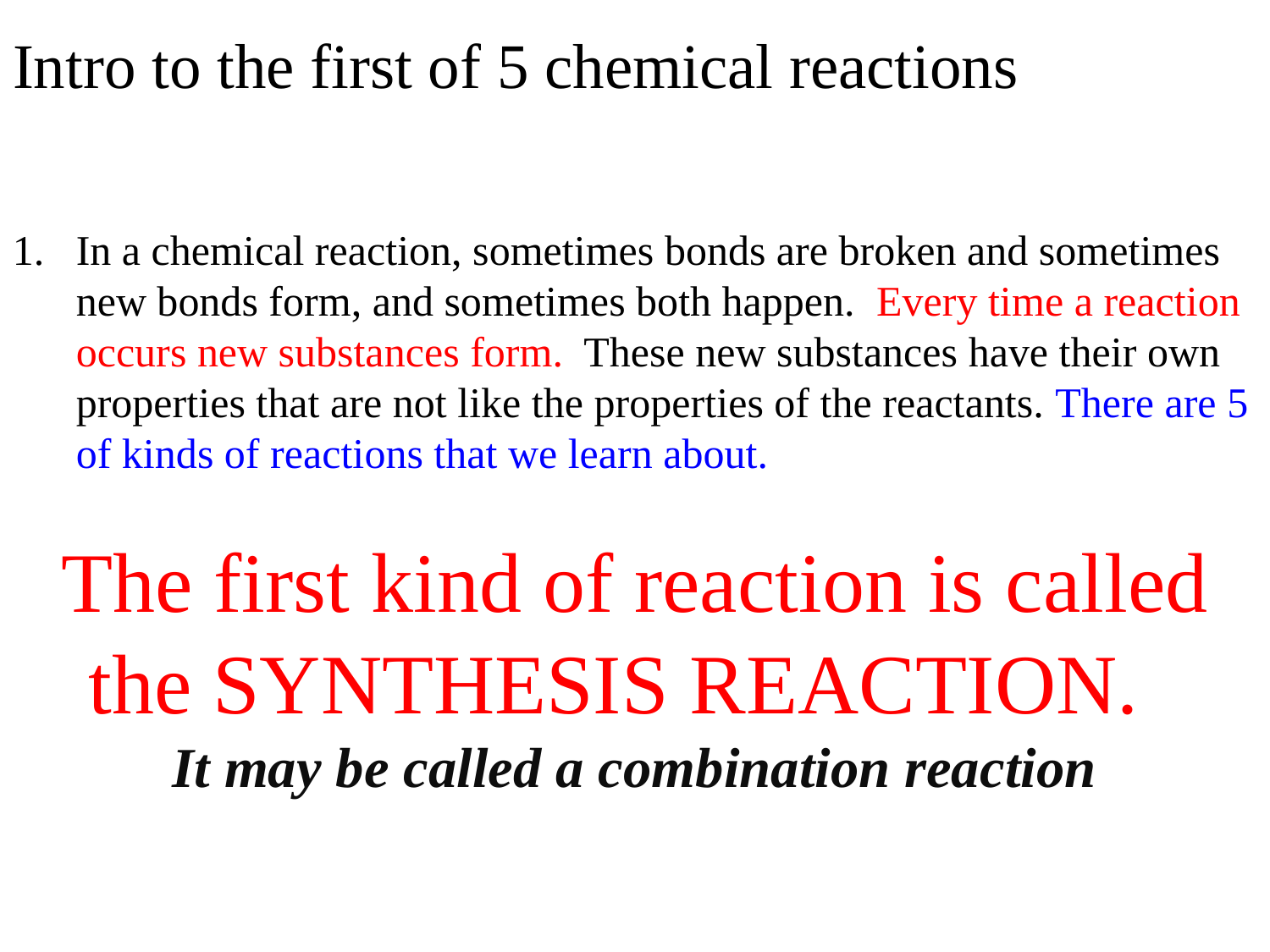

# Intro to the first of 5 chemical reactions
In a chemical reaction, sometimes bonds are broken and sometimes new bonds form, and sometimes both happen.  Every time a reaction occurs new substances form.  These new substances have their own properties that are not like the properties of the reactants. There are 5 of kinds of reactions that we learn about.

The first kind of reaction is called the SYNTHESIS REACTION.
It may be called a combination reaction